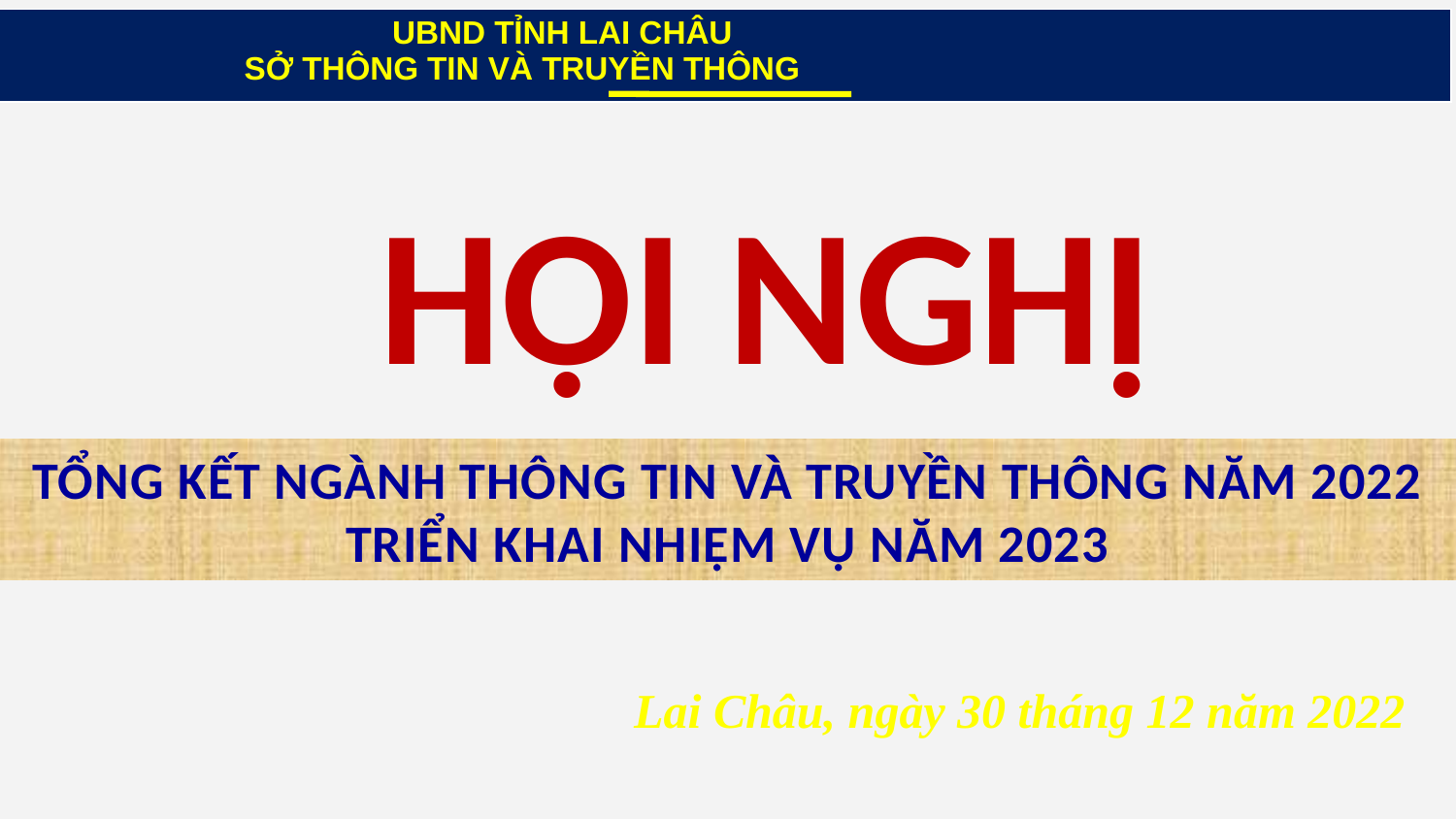

| UBND TỈNH LAI CHÂU SỞ THÔNG TIN VÀ TRUYỀN THÔNG |
| --- |
|  |
| --- |
HỘI NGHỊ
TỔNG KẾT NGÀNH THÔNG TIN VÀ TRUYỀN THÔNG NĂM 2022
TRIỂN KHAI NHIỆM VỤ NĂM 2023
Lai Châu, ngày 30 tháng 12 năm 2022